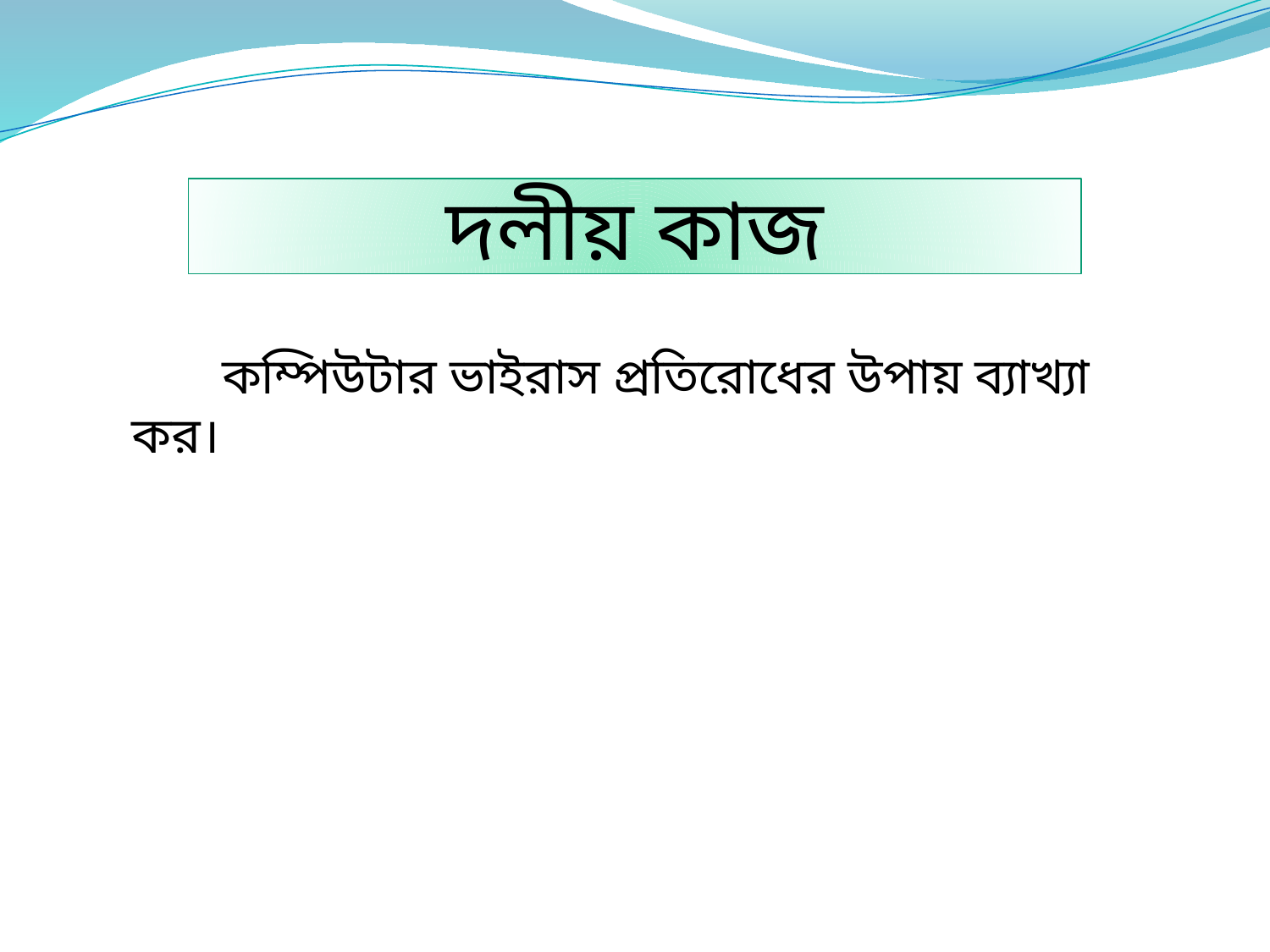

দলীয় কাজ
       কম্পিউটার ভাইরাস প্রতিরোধের উপায় ব্যাখ্যা কর।